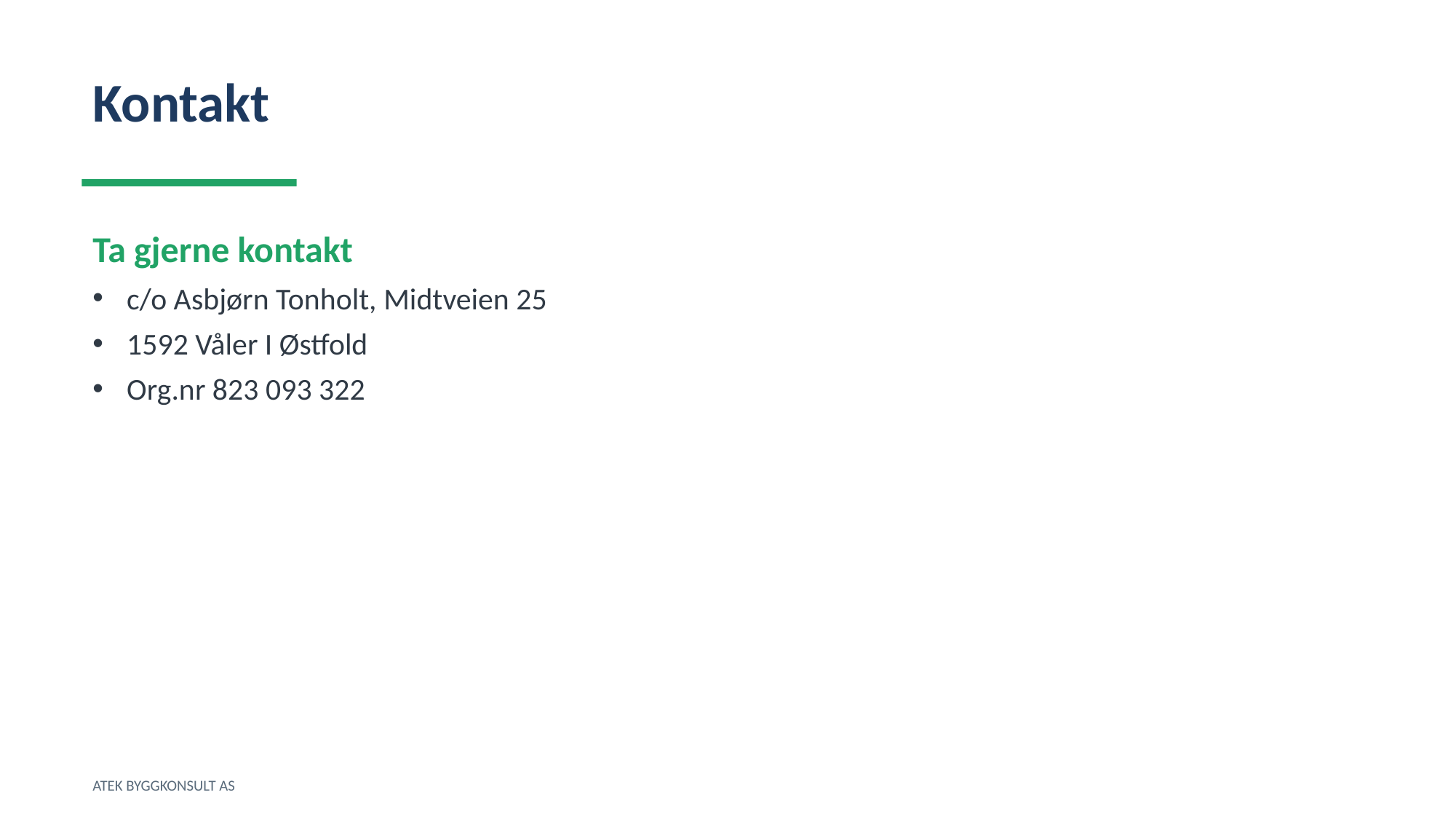

Kontakt

Ta gjerne kontakt
c/o Asbjørn Tonholt, Midtveien 25
1592 Våler I Østfold
Org.nr 823 093 322
ATEK BYGGKONSULT AS